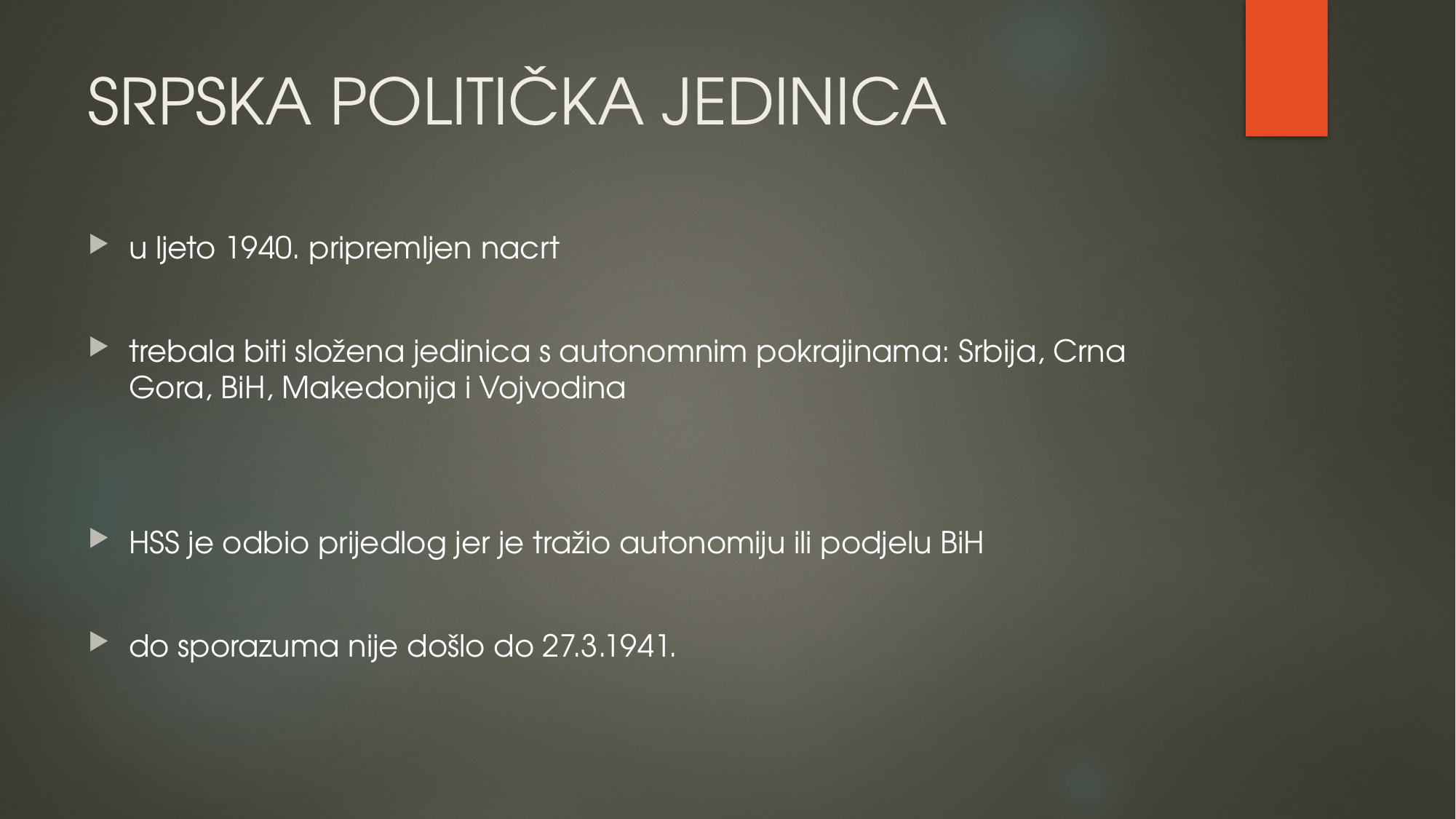

# SRPSKA POLITIČKA JEDINICA
u ljeto 1940. pripremljen nacrt

trebala biti složena jedinica s autonomnim pokrajinama: Srbija, Crna Gora, BiH, Makedonija i Vojvodina

HSS je odbio prijedlog jer je tražio autonomiju ili podjelu BiH

do sporazuma nije došlo do 27.3.1941.